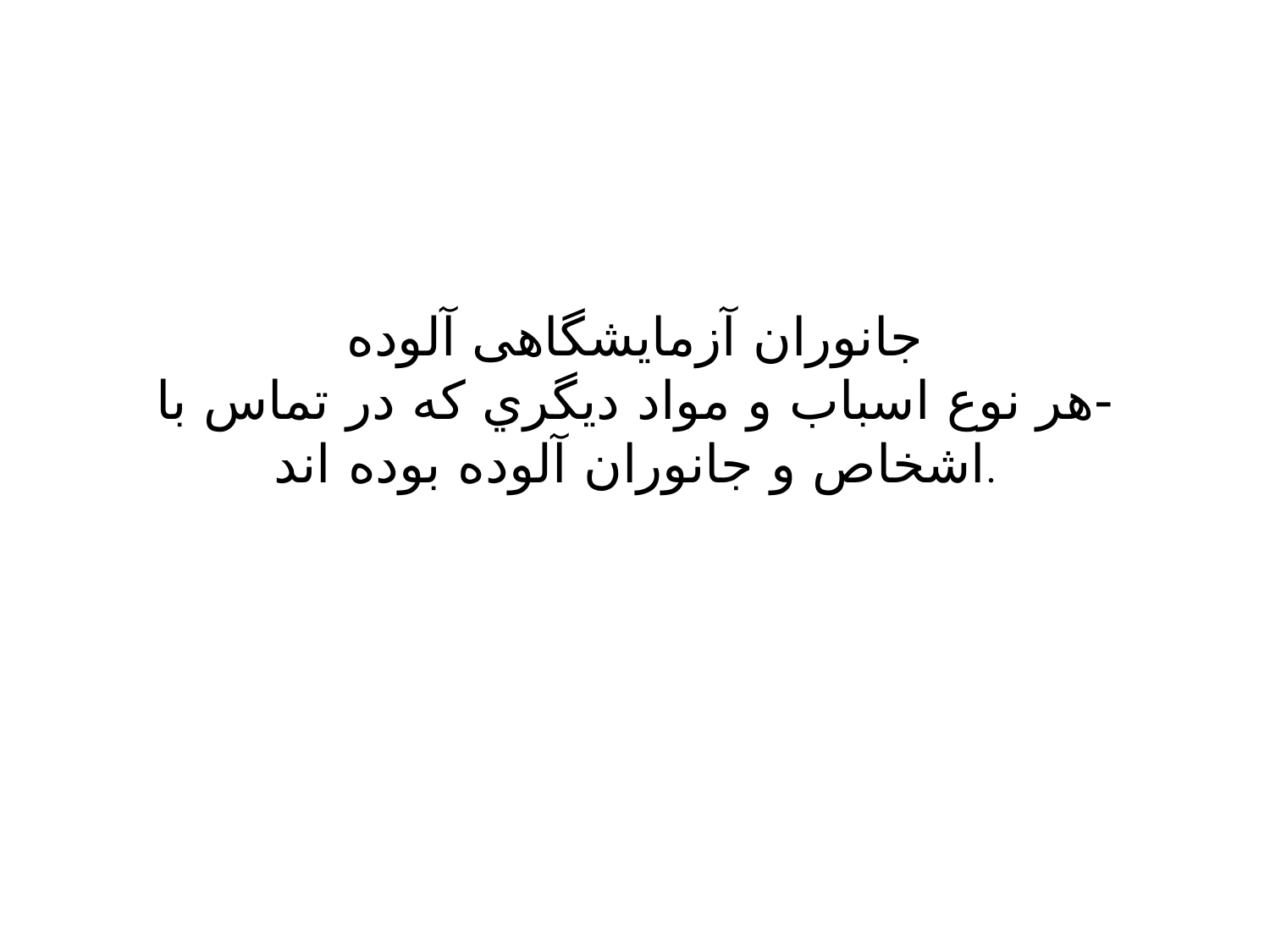

# جانوران آزمایشگاهی آلوده -هر نوع اسباب و مواد دیگري که در تماس با اشخاص و جانوران آلوده بوده اند.